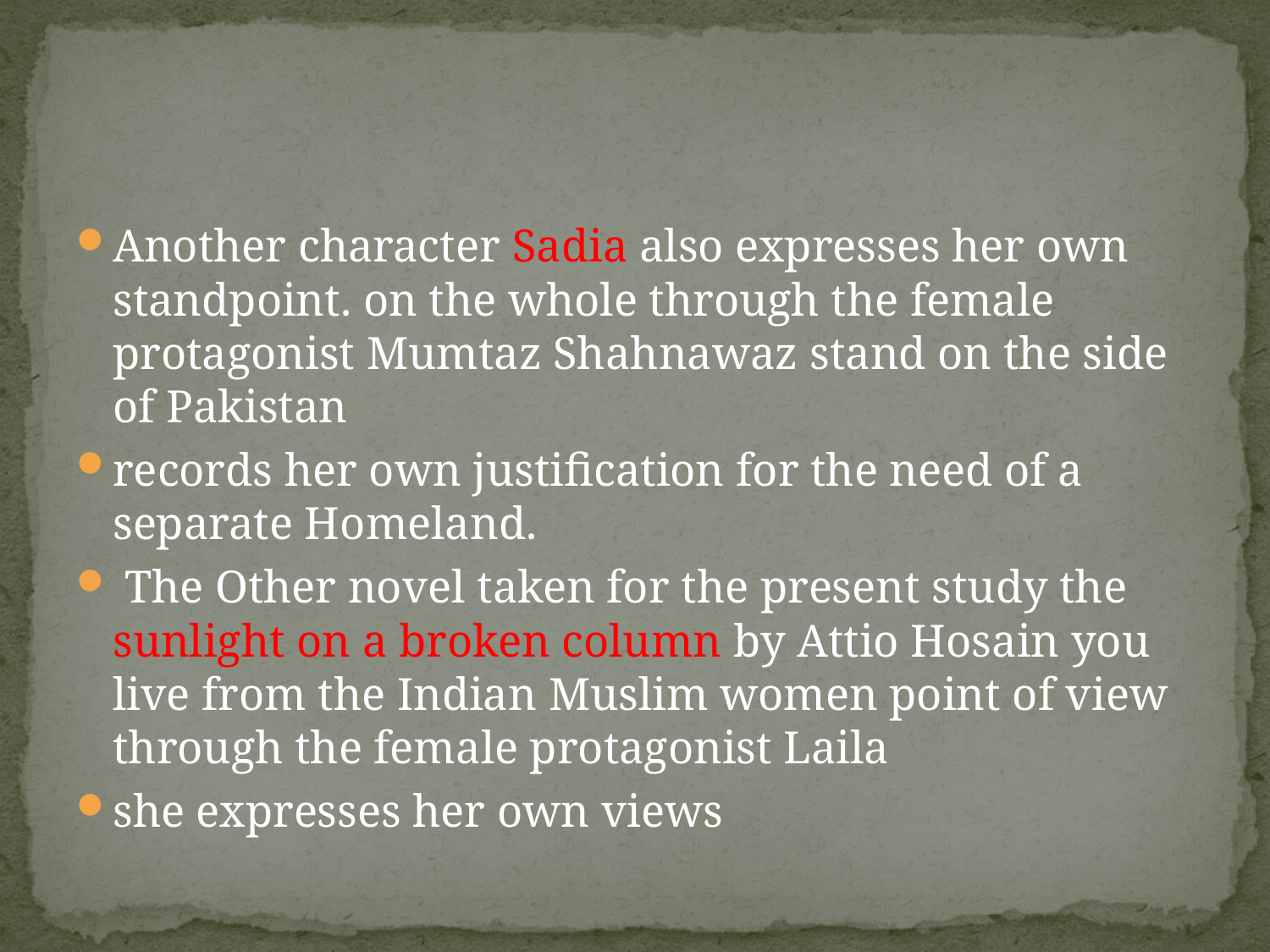

#
Another character Sadia also expresses her own standpoint. on the whole through the female protagonist Mumtaz Shahnawaz stand on the side of Pakistan
records her own justification for the need of a separate Homeland.
 The Other novel taken for the present study the sunlight on a broken column by Attio Hosain you live from the Indian Muslim women point of view through the female protagonist Laila
she expresses her own views